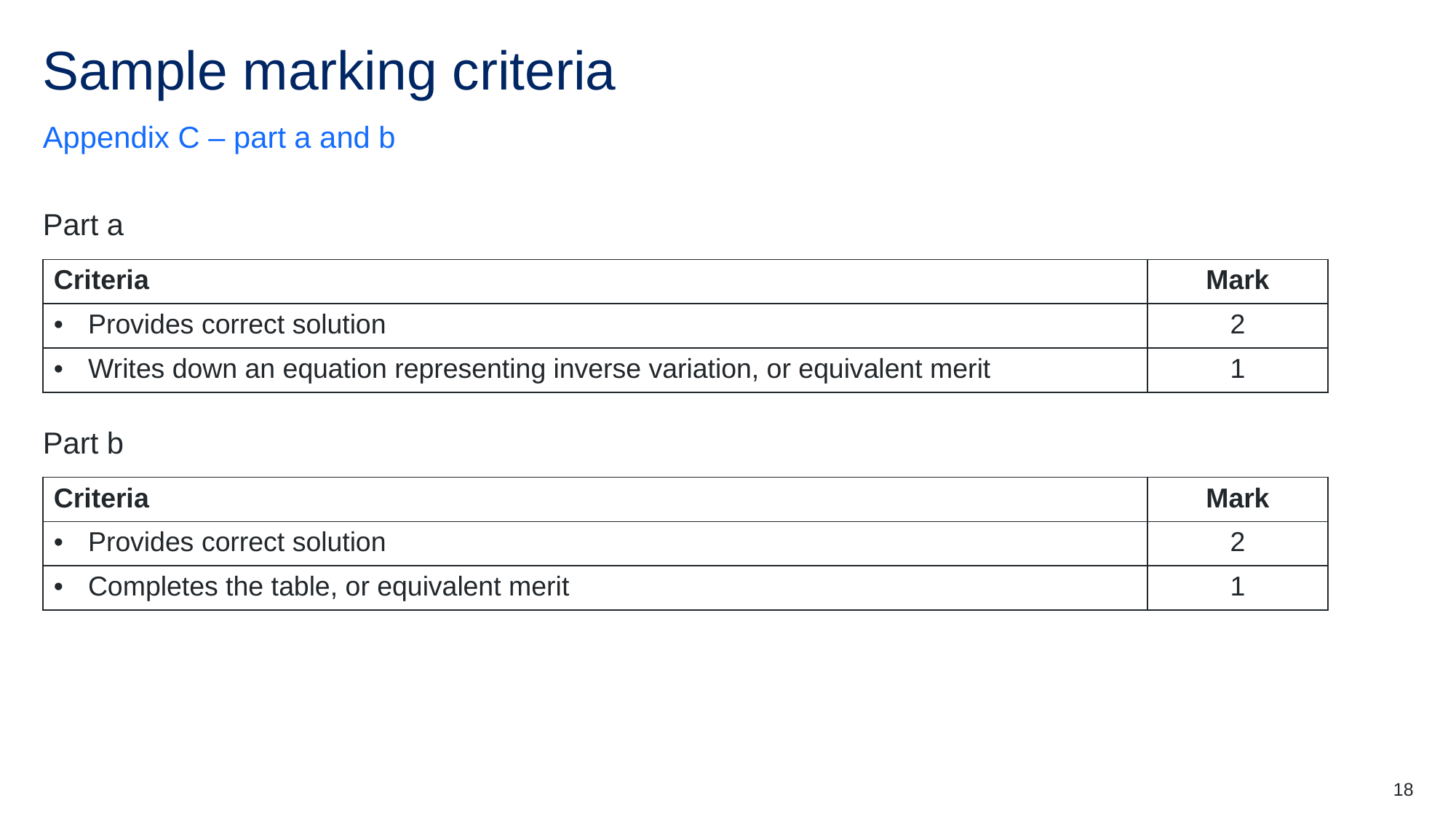

# Sample marking criteria
Appendix C – part a and b
Part a

Part b
| Criteria | Mark |
| --- | --- |
| Provides correct solution | 2 |
| Writes down an equation representing inverse variation, or equivalent merit | 1 |
| Criteria | Mark |
| --- | --- |
| Provides correct solution | 2 |
| Completes the table, or equivalent merit | 1 |
18